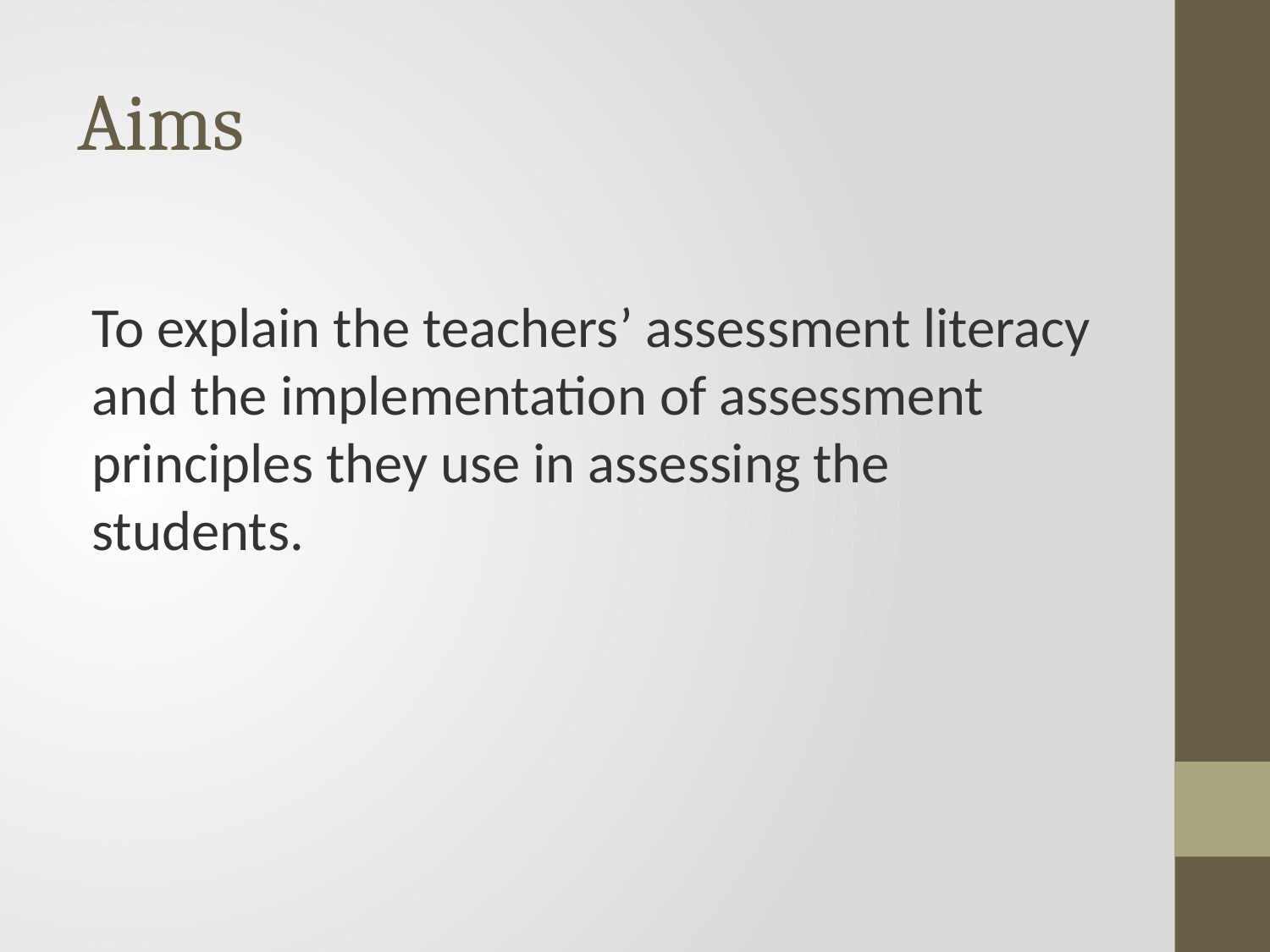

# Aims

To explain the teachers’ assessment literacy and the implementation of assessment principles they use in assessing the students.